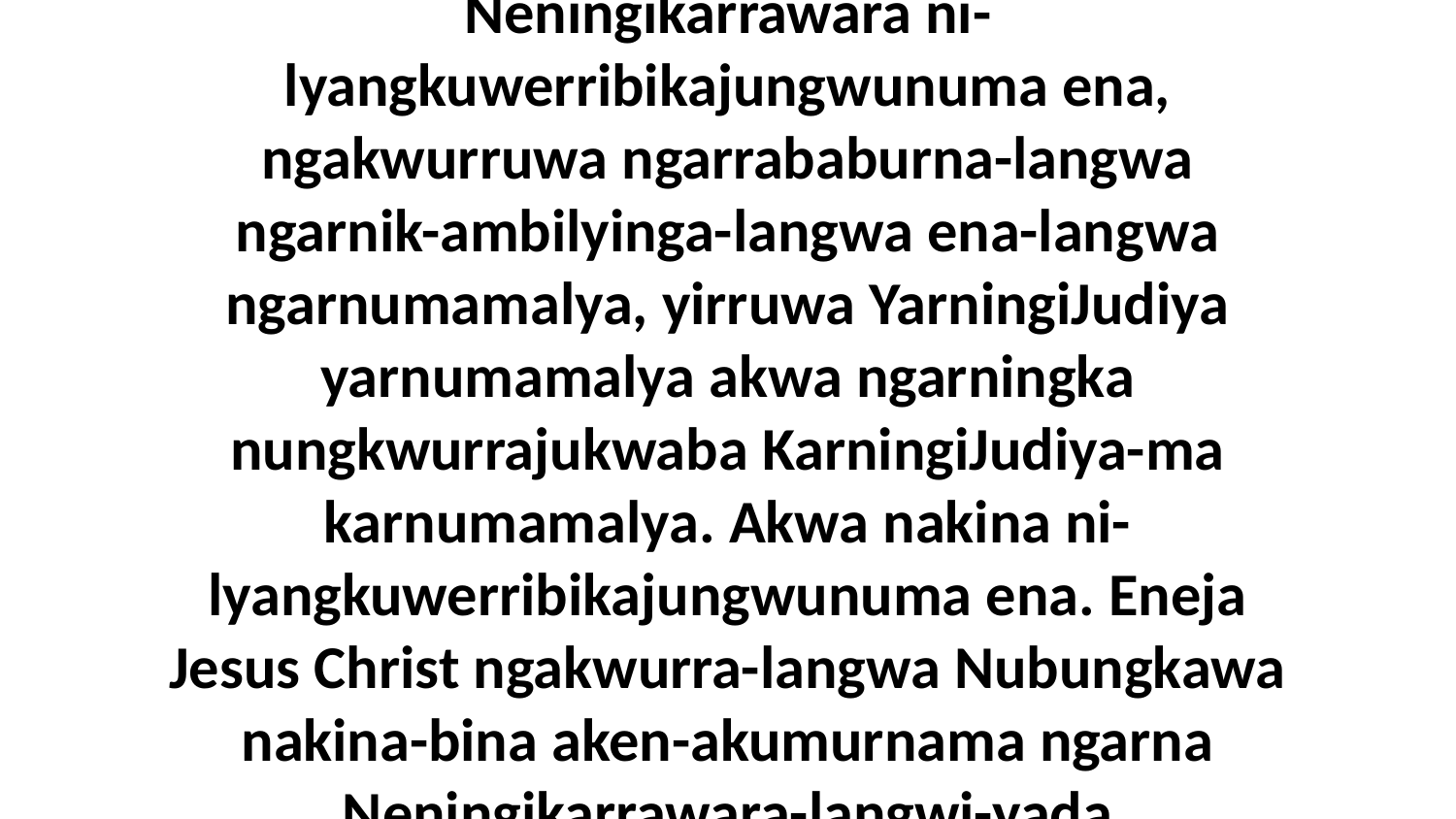

11 Arakburakba-kiya-wiya nakine-ka Neningikarrawara ni-lyangkuwerribikajungwunuma ena, ngakwurruwa ngarrababurna-langwa ngarnik-ambilyinga-langwa ena-langwa ngarnumamalya, yirruwa YarningiJudiya yarnumamalya akwa ngarningka nungkwurrajukwaba KarningiJudiya-ma karnumamalya. Akwa nakina ni-lyangkuwerribikajungwunuma ena. Eneja Jesus Christ ngakwurra-langwa Nubungkawa nakina-bina aken-akumurnama ngarna Neningikarrawara-langwi-yada ngarnumamalya.